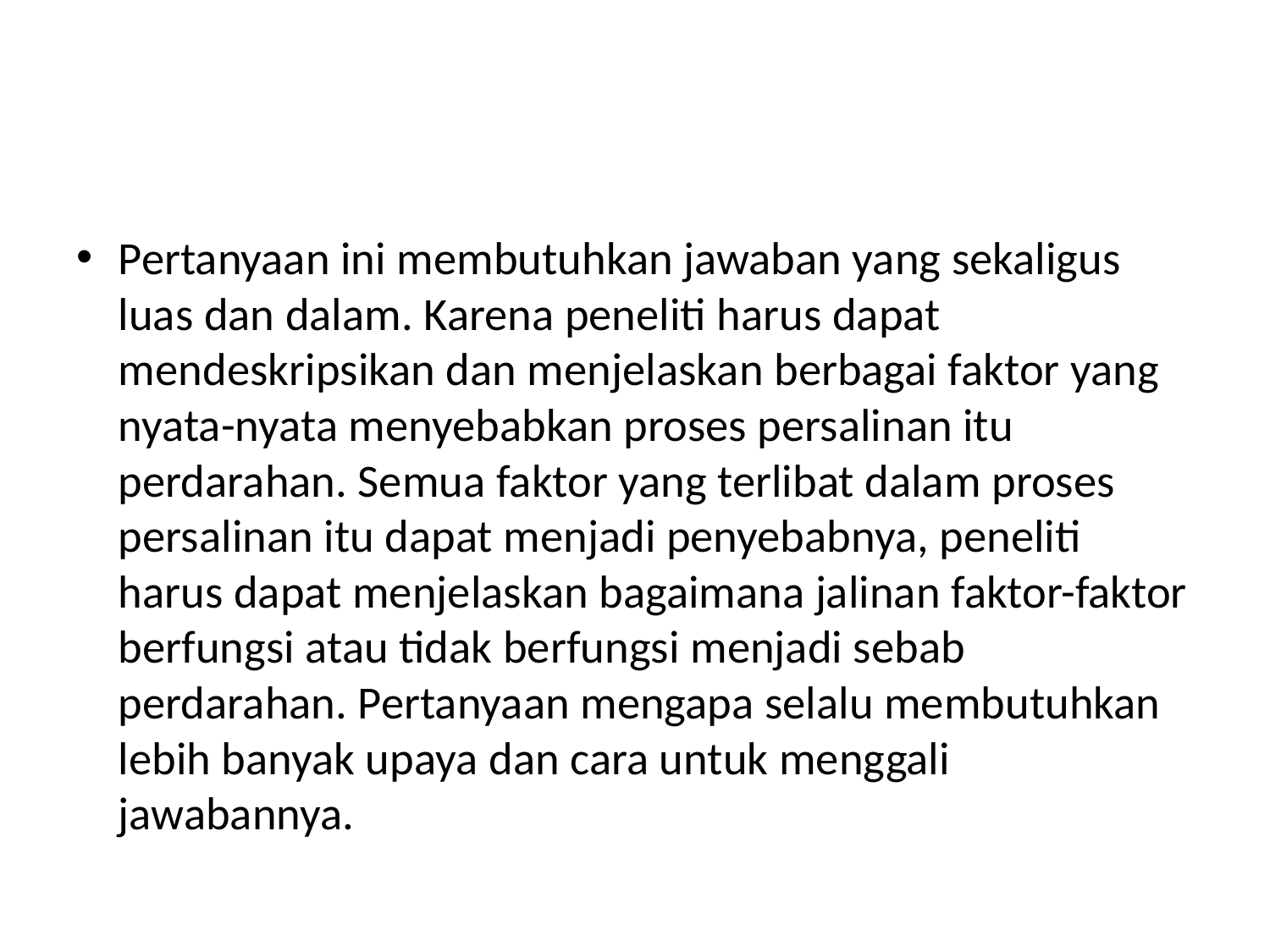

#
Pertanyaan ini membutuhkan jawaban yang sekaligus luas dan dalam. Karena peneliti harus dapat mendeskripsikan dan menjelaskan berbagai faktor yang nyata-nyata menyebabkan proses persalinan itu perdarahan. Semua faktor yang terlibat dalam proses persalinan itu dapat menjadi penyebabnya, peneliti harus dapat menjelaskan bagaimana jalinan faktor-faktor berfungsi atau tidak berfungsi menjadi sebab perdarahan. Pertanyaan mengapa selalu membutuhkan lebih banyak upaya dan cara untuk menggali jawabannya.